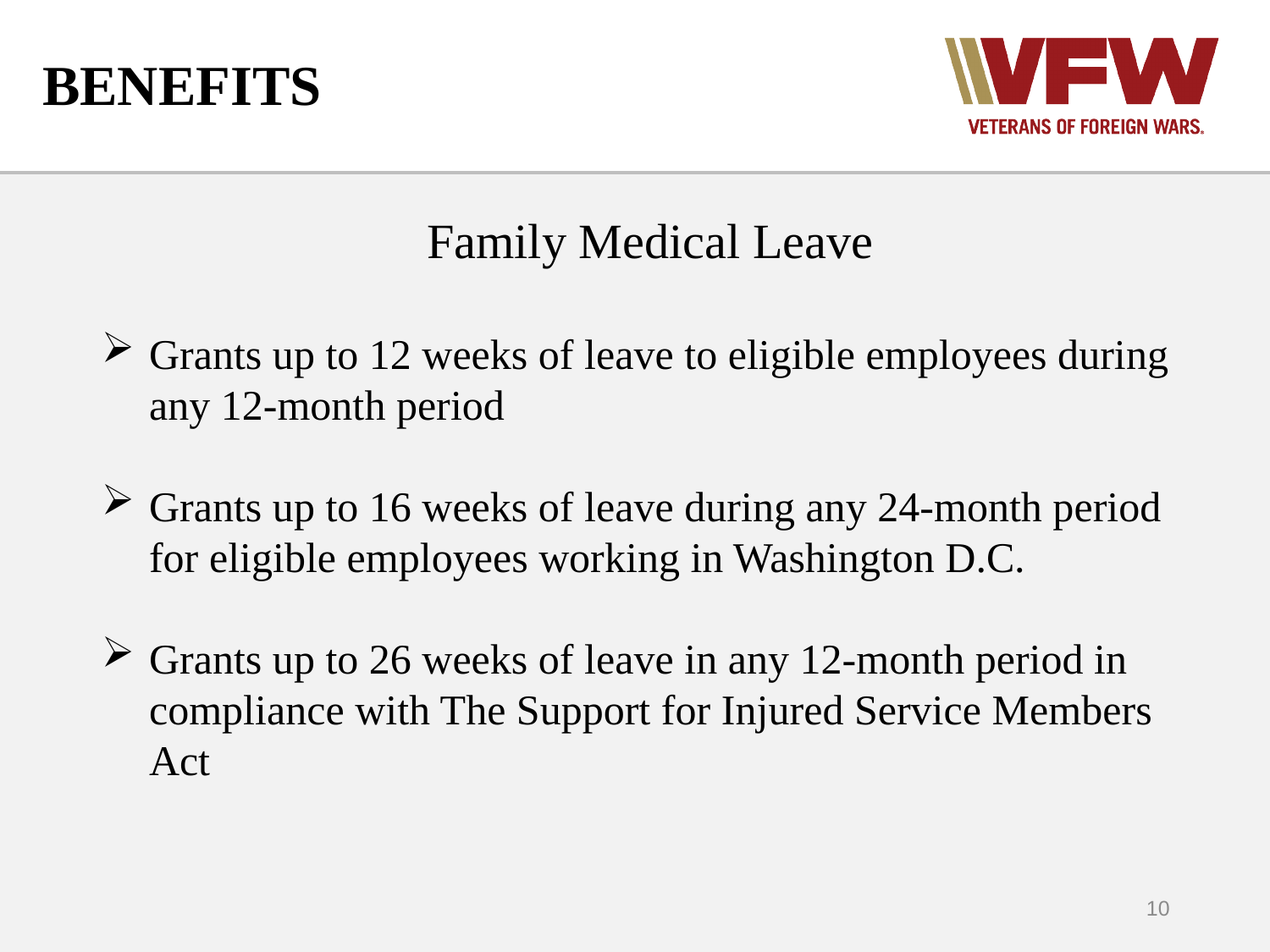

# BENEFITS
Family Medical Leave

Grants up to 12 weeks of leave to eligible employees during any 12-month period

Grants up to 16 weeks of leave during any 24-month period for eligible employees working in Washington D.C.

Grants up to 26 weeks of leave in any 12-month period in compliance with The Support for Injured Service Members Act

10